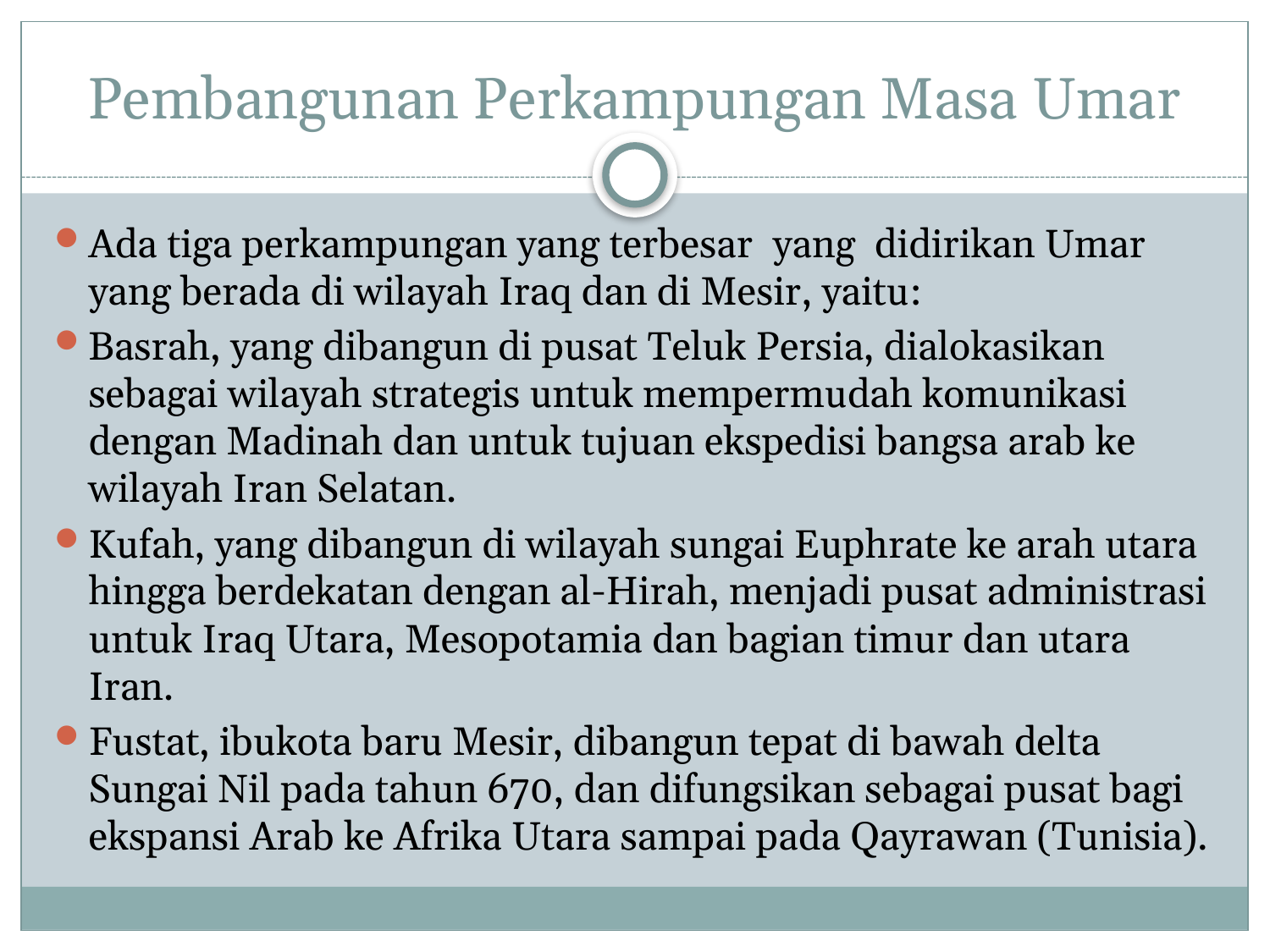

# Pembangunan Perkampungan Masa Umar
Ada tiga perkampungan yang terbesar  yang  didirikan Umar yang berada di wilayah Iraq dan di Mesir, yaitu:
Basrah, yang dibangun di pusat Teluk Persia, dialokasikan sebagai wilayah strategis untuk mempermudah komunikasi dengan Madinah dan untuk tujuan ekspedisi bangsa arab ke wilayah Iran Selatan.
Kufah, yang dibangun di wilayah sungai Euphrate ke arah utara hingga berdekatan dengan al-Hirah, menjadi pusat administrasi untuk Iraq Utara, Mesopotamia dan bagian timur dan utara Iran.
Fustat, ibukota baru Mesir, dibangun tepat di bawah delta Sungai Nil pada tahun 670, dan difungsikan sebagai pusat bagi ekspansi Arab ke Afrika Utara sampai pada Qayrawan (Tunisia).